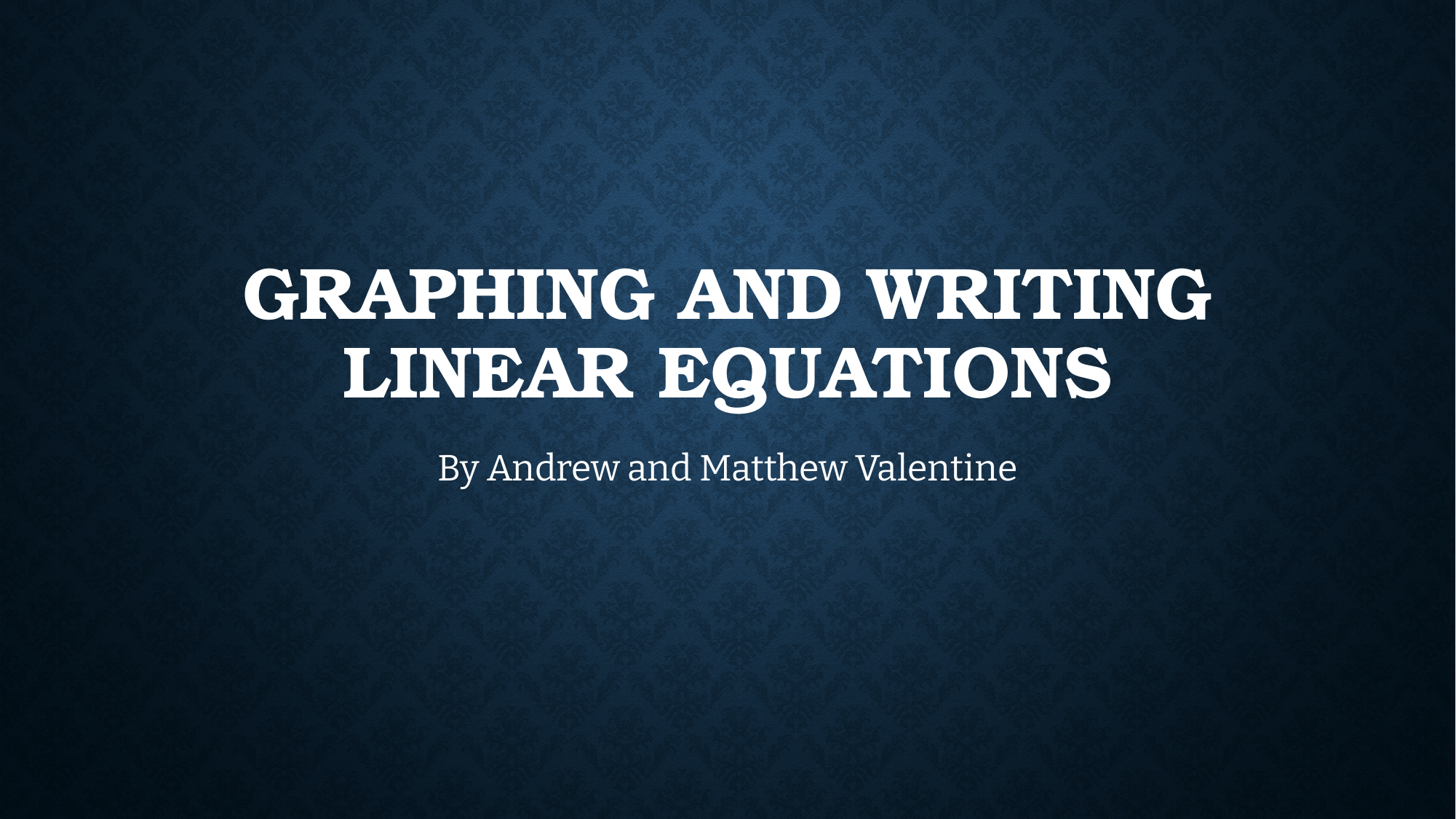

# Graphing and writing Linear EQUATIONS
By Andrew and Matthew Valentine